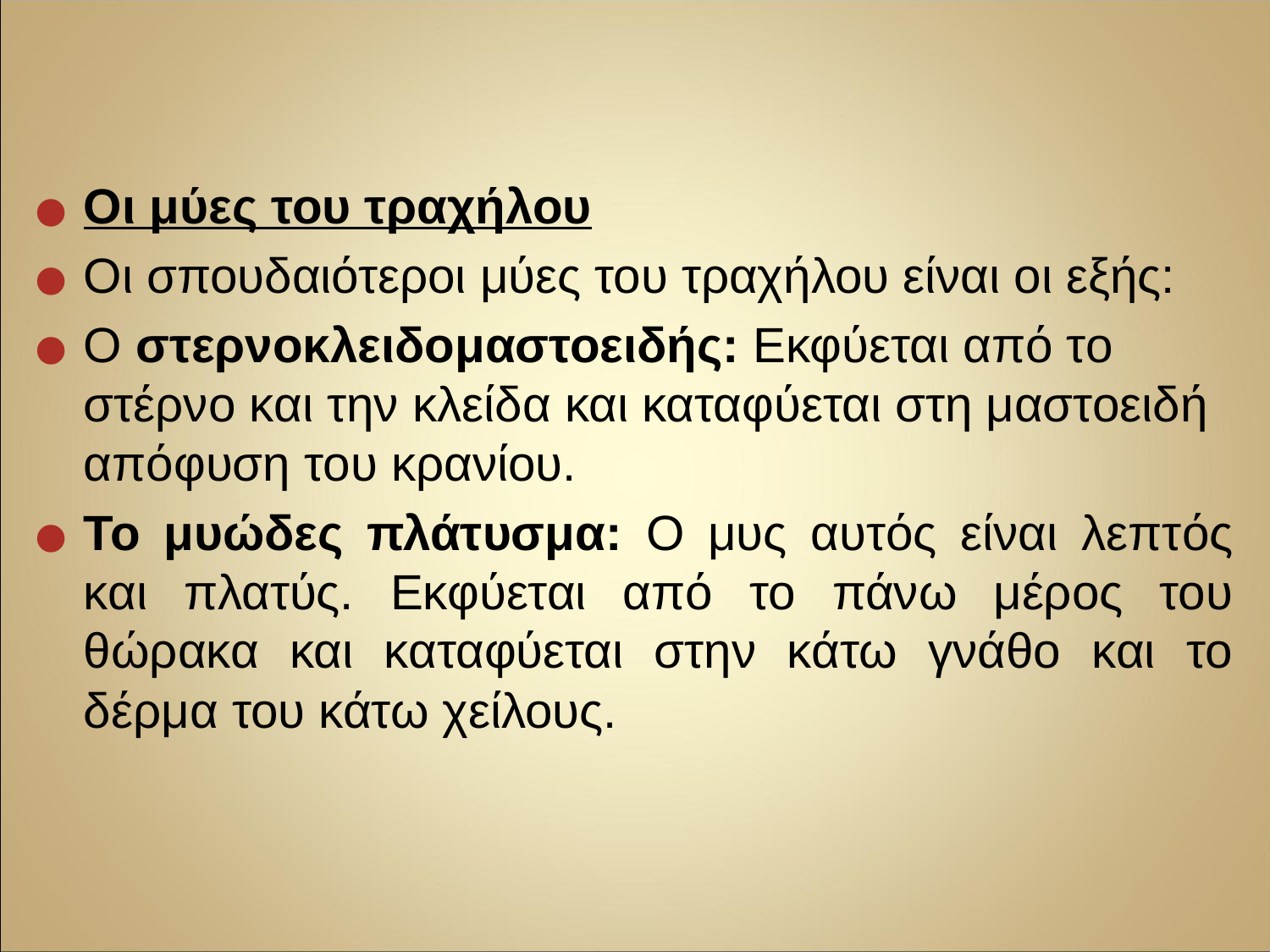

#
Οι μύες του τραχήλου
Οι σπουδαιότεροι μύες του τραχήλου είναι οι εξής:
Ο στερνοκλειδομαστοειδής: Εκφύεται από το στέρνο και την κλείδα και καταφύεται στη μαστοειδή απόφυση του κρανίου.
Το μυώδες πλάτυσμα: Ο μυς αυτός είναι λεπτός και πλατύς. Εκφύεται από το πάνω μέρος του θώρακα και καταφύεται στην κάτω γνάθο και το δέρμα του κάτω χείλους.